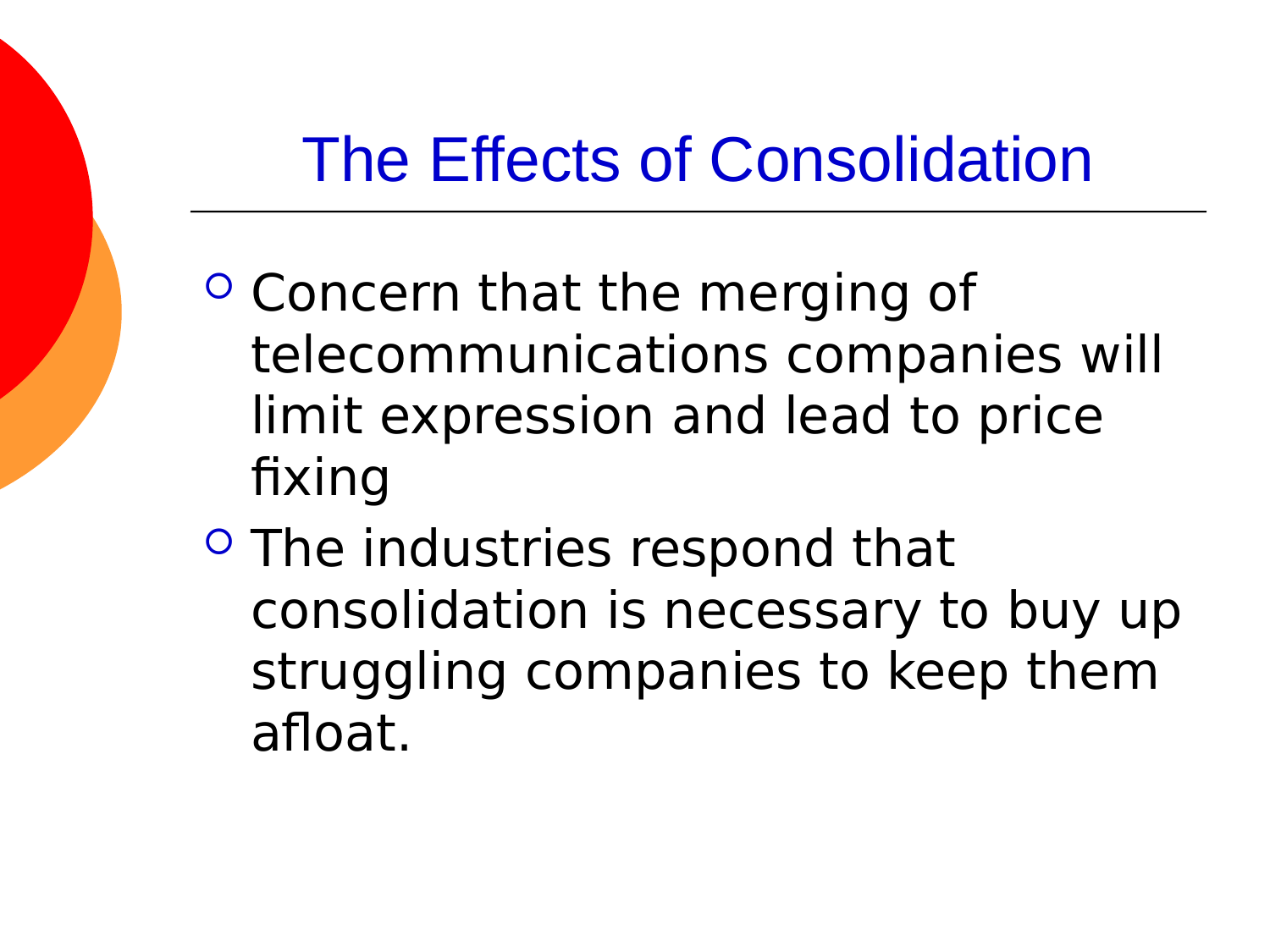

# The Effects of Consolidation
Concern that the merging of telecommunications companies will limit expression and lead to price fixing
The industries respond that consolidation is necessary to buy up struggling companies to keep them afloat.